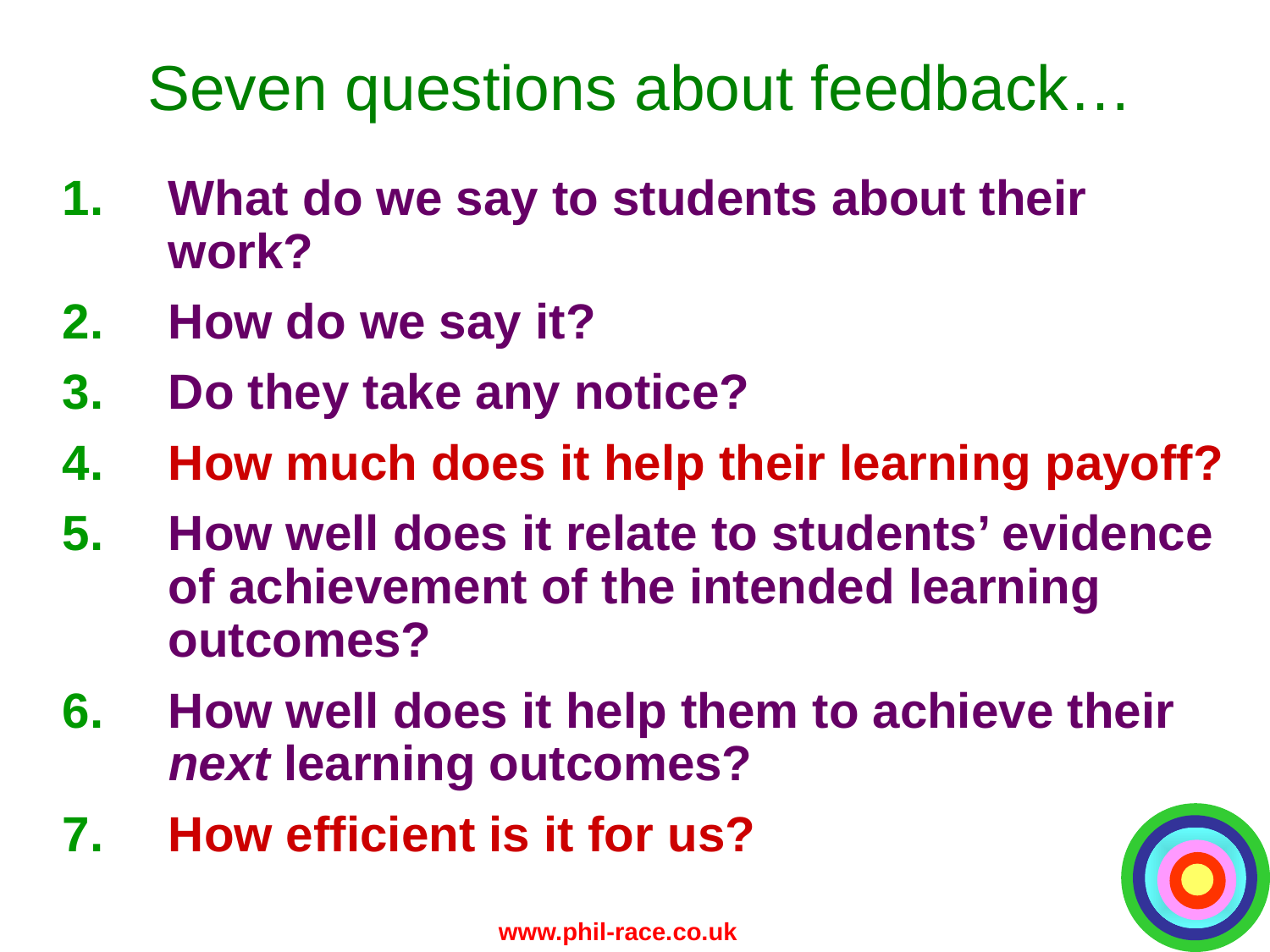

# Seven questions about feedback…
What do we say to students about their work?
How do we say it?
Do they take any notice?
How much does it help their learning payoff?
How well does it relate to students’ evidence of achievement of the intended learning outcomes?
How well does it help them to achieve their next learning outcomes?
How efficient is it for us?